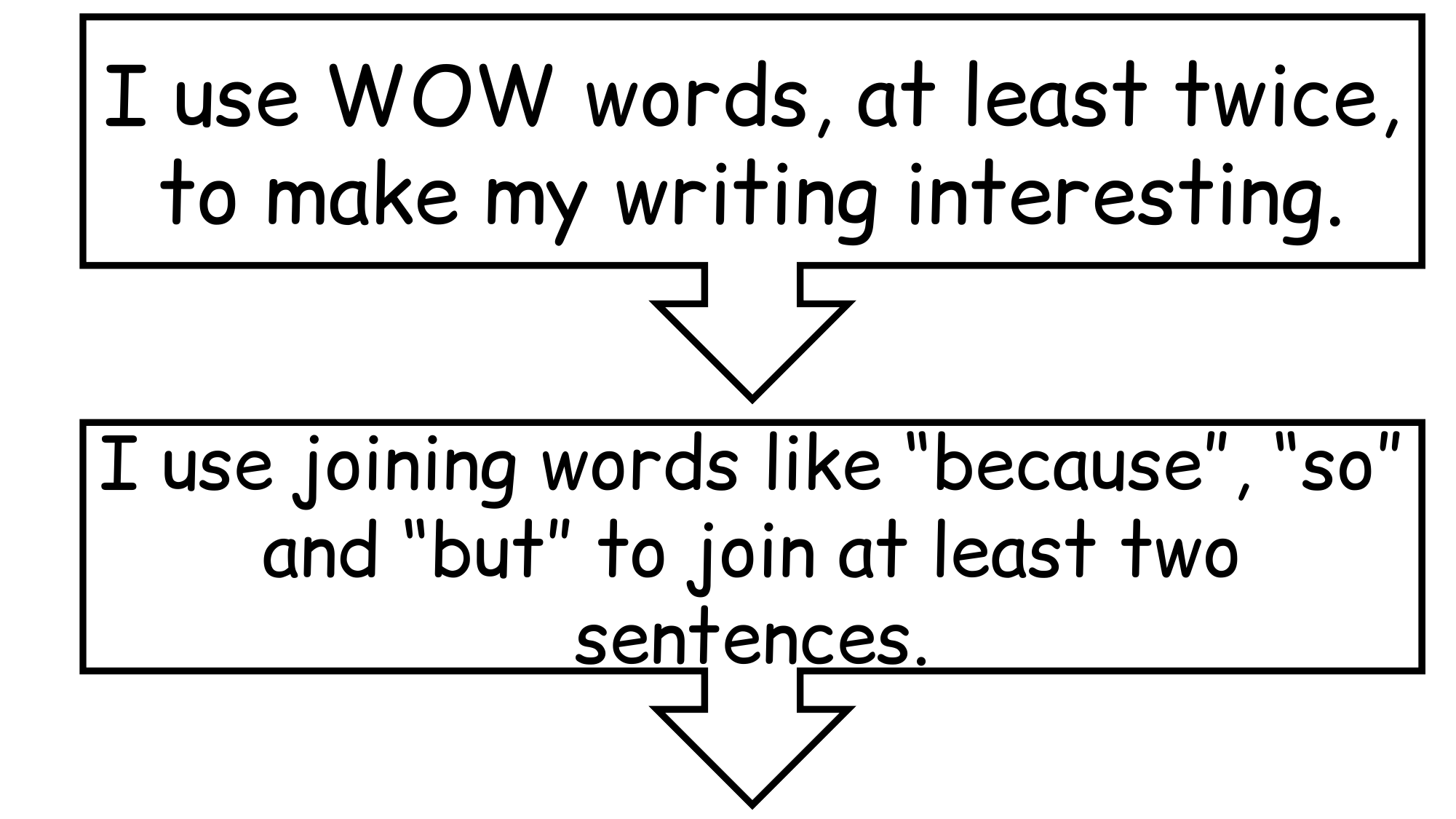

I use WOW words, at least twice, to make my writing interesting.
I use joining words like “because”, “so” and “but” to join at least two sentences.